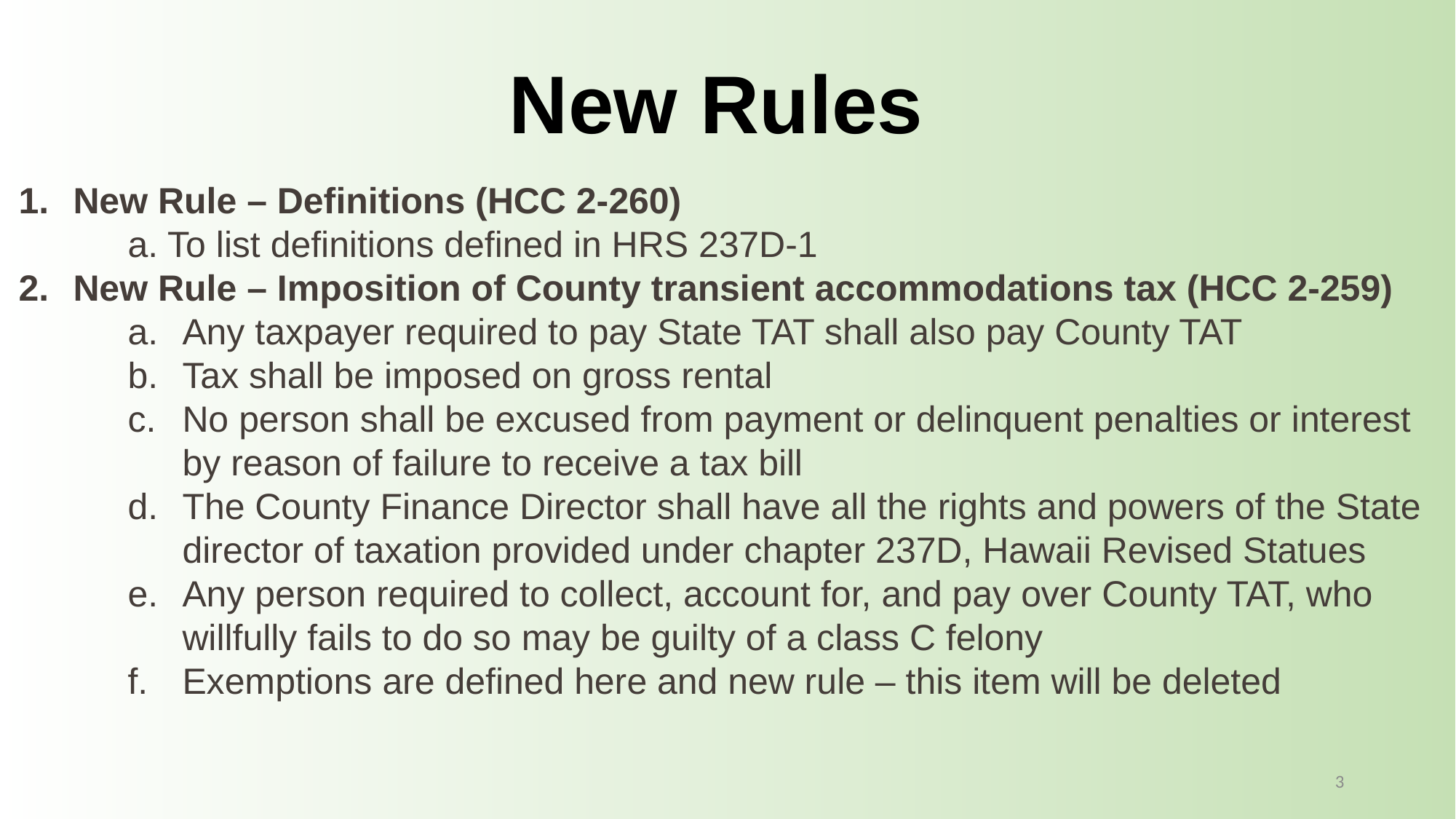

New Rules

New Rule – Definitions (HCC 2-260)
	a. To list definitions defined in HRS 237D-1
New Rule – Imposition of County transient accommodations tax (HCC 2-259)
Any taxpayer required to pay State TAT shall also pay County TAT
Tax shall be imposed on gross rental
No person shall be excused from payment or delinquent penalties or interest by reason of failure to receive a tax bill
The County Finance Director shall have all the rights and powers of the State director of taxation provided under chapter 237D, Hawaii Revised Statues
Any person required to collect, account for, and pay over County TAT, who willfully fails to do so may be guilty of a class C felony
Exemptions are defined here and new rule – this item will be deleted

3